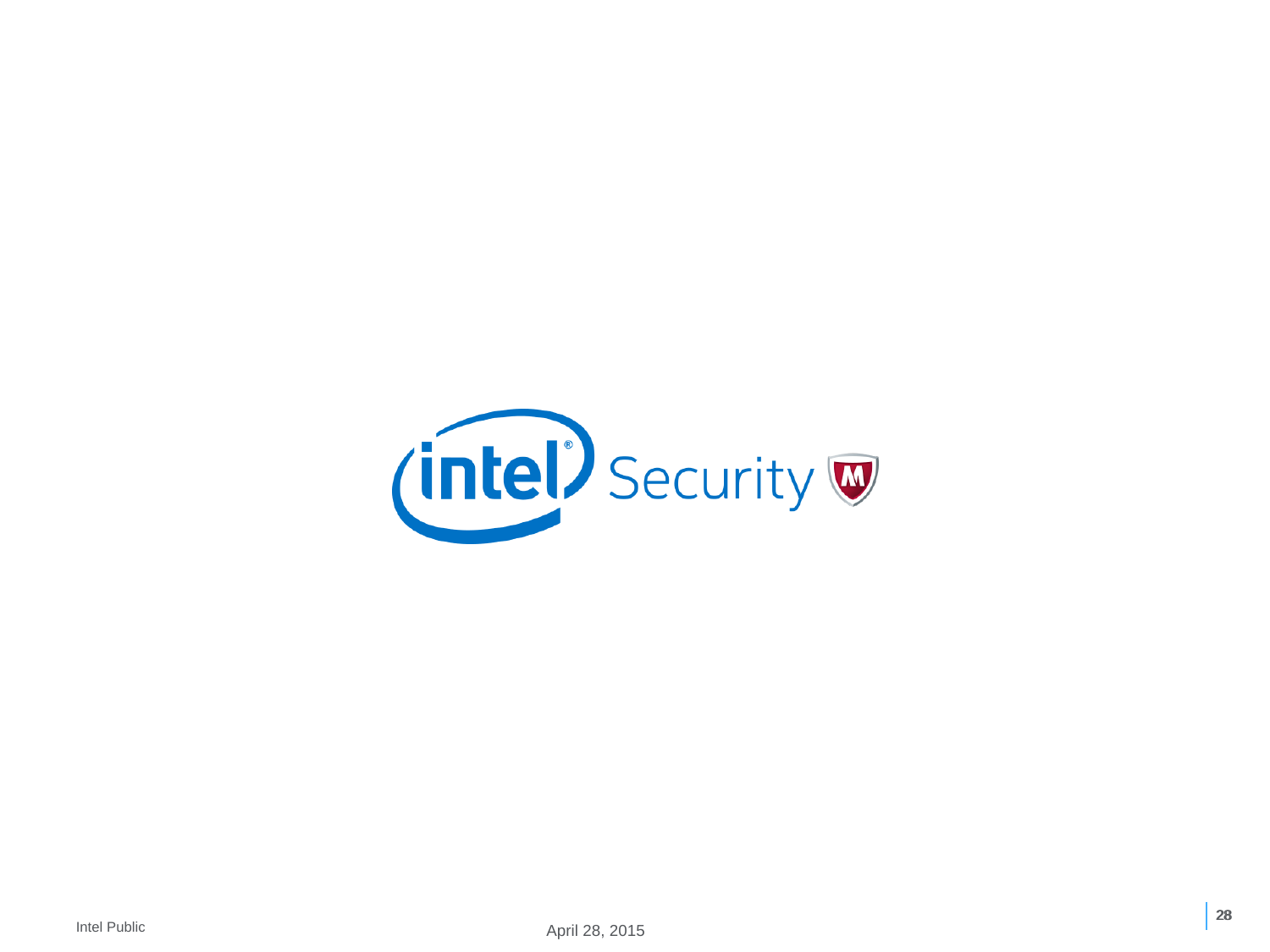

28
28
Intel Public
April 28, 2015